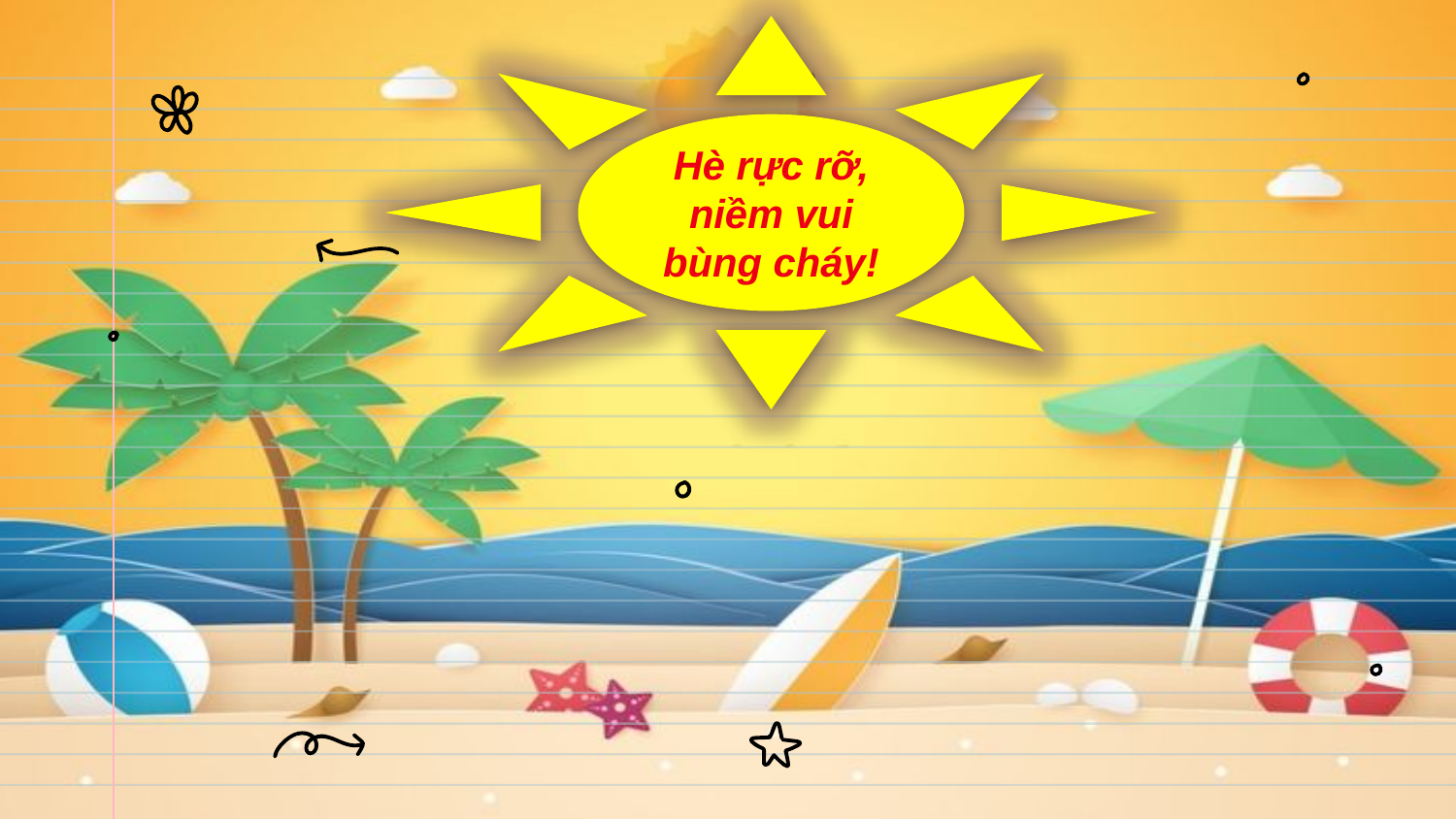

Hè rực rỡ,
niềm vui bùng cháy!